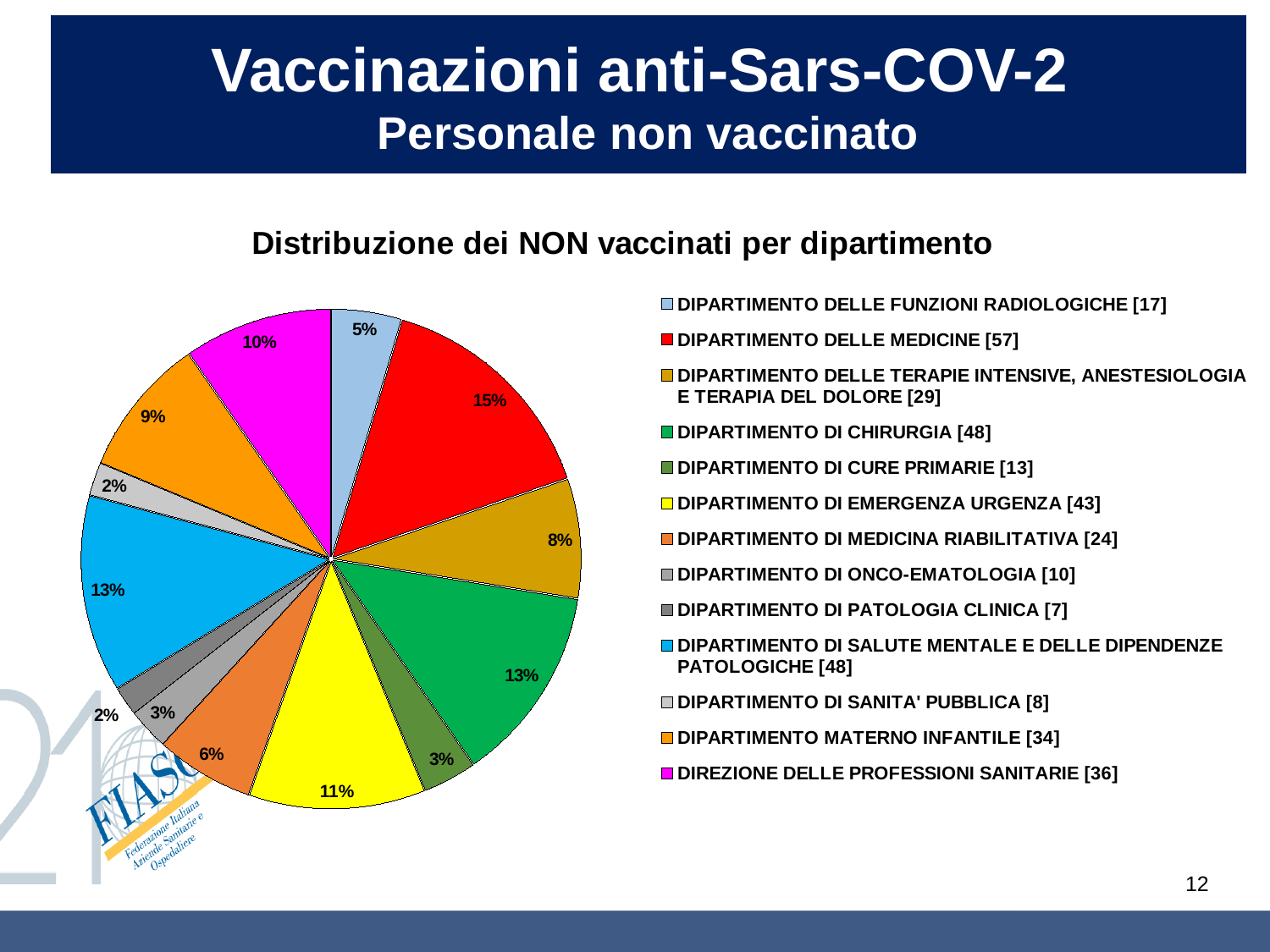

Vaccinazioni anti-Sars-COV-2
Personale non vaccinato

### Chart: Distribuzione dei NON vaccinati per dipartimento

| Category | tot dipendenti (376) |
|---|---|
| DIPARTIMENTO DELLA SICUREZZA [2] | None |
| DIPARTIMENTO DELLE FUNZIONI RADIOLOGICHE [17] | 17.0 |
| DIPARTIMENTO DELLE MEDICINE [57] | 57.0 |
| DIPARTIMENTO DELLE TERAPIE INTENSIVE, ANESTESIOLOGIA E TERAPIA DEL DOLORE [29] | 29.0 |
| DIPARTIMENTO DI CHIRURGIA [48] | 48.0 |
| DIPARTIMENTO DI CURE PRIMARIE [13] | 13.0 |
| DIPARTIMENTO DI EMERGENZA URGENZA [43] | 43.0 |
| DIPARTIMENTO DI MEDICINA RIABILITATIVA [24] | 24.0 |
| DIPARTIMENTO DI ONCO-EMATOLOGIA [10] | 10.0 |
| DIPARTIMENTO DI PATOLOGIA CLINICA [7] | 7.0 |
| DIPARTIMENTO DI SALUTE MENTALE E DELLE DIPENDENZE PATOLOGICHE [48] | 48.0 |
| DIPARTIMENTO DI SANITA' PUBBLICA [8] | 8.0 |
| DIPARTIMENTO MATERNO INFANTILE [34] | 34.0 |
| DIREZIONE DELLE PROFESSIONI SANITARIE [36] | 36.0 |
12